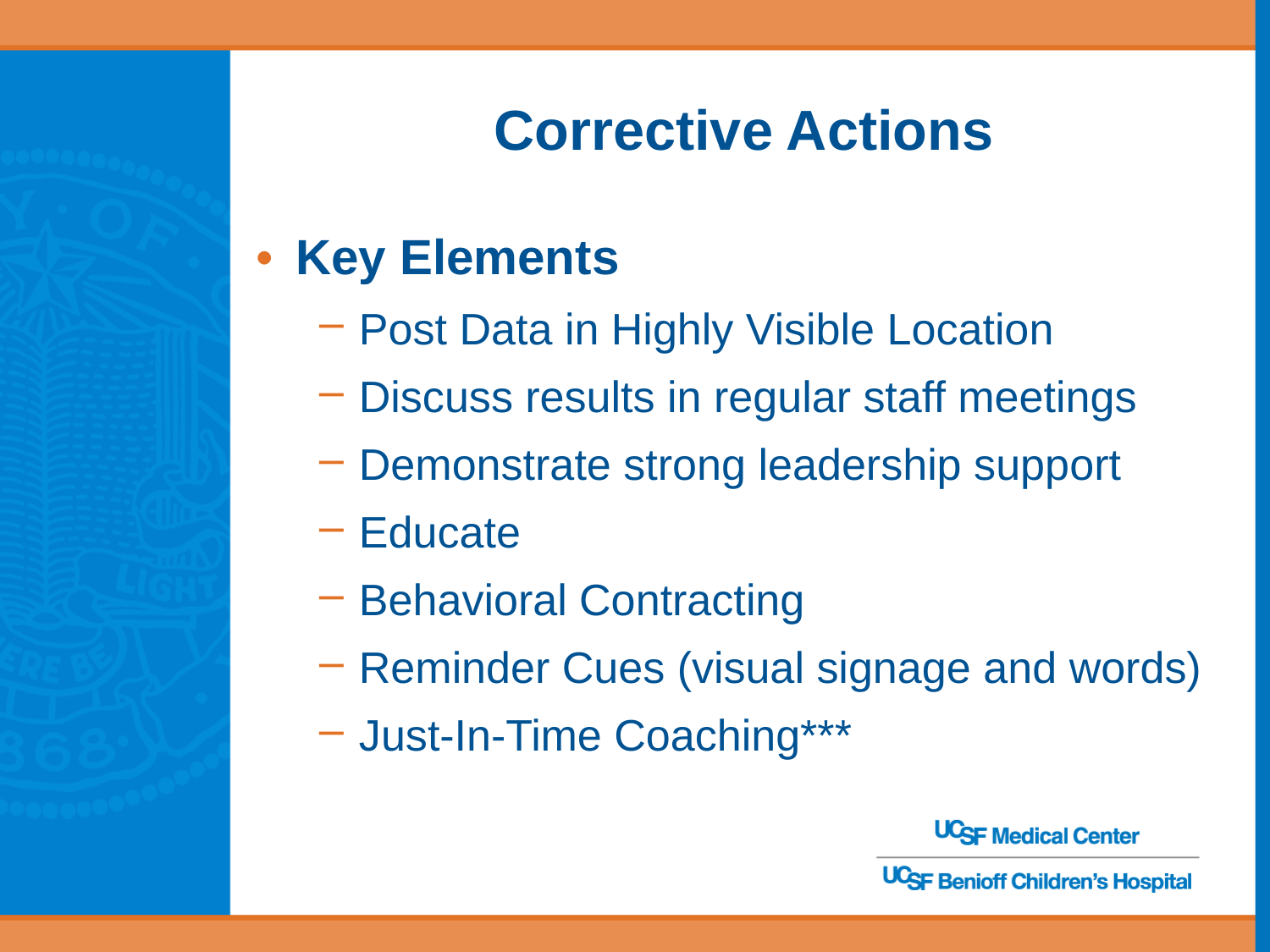

Corrective Actions
Key Elements
Post Data in Highly Visible Location
Discuss results in regular staff meetings
Demonstrate strong leadership support
Educate
Behavioral Contracting
Reminder Cues (visual signage and words)
Just-In-Time Coaching***